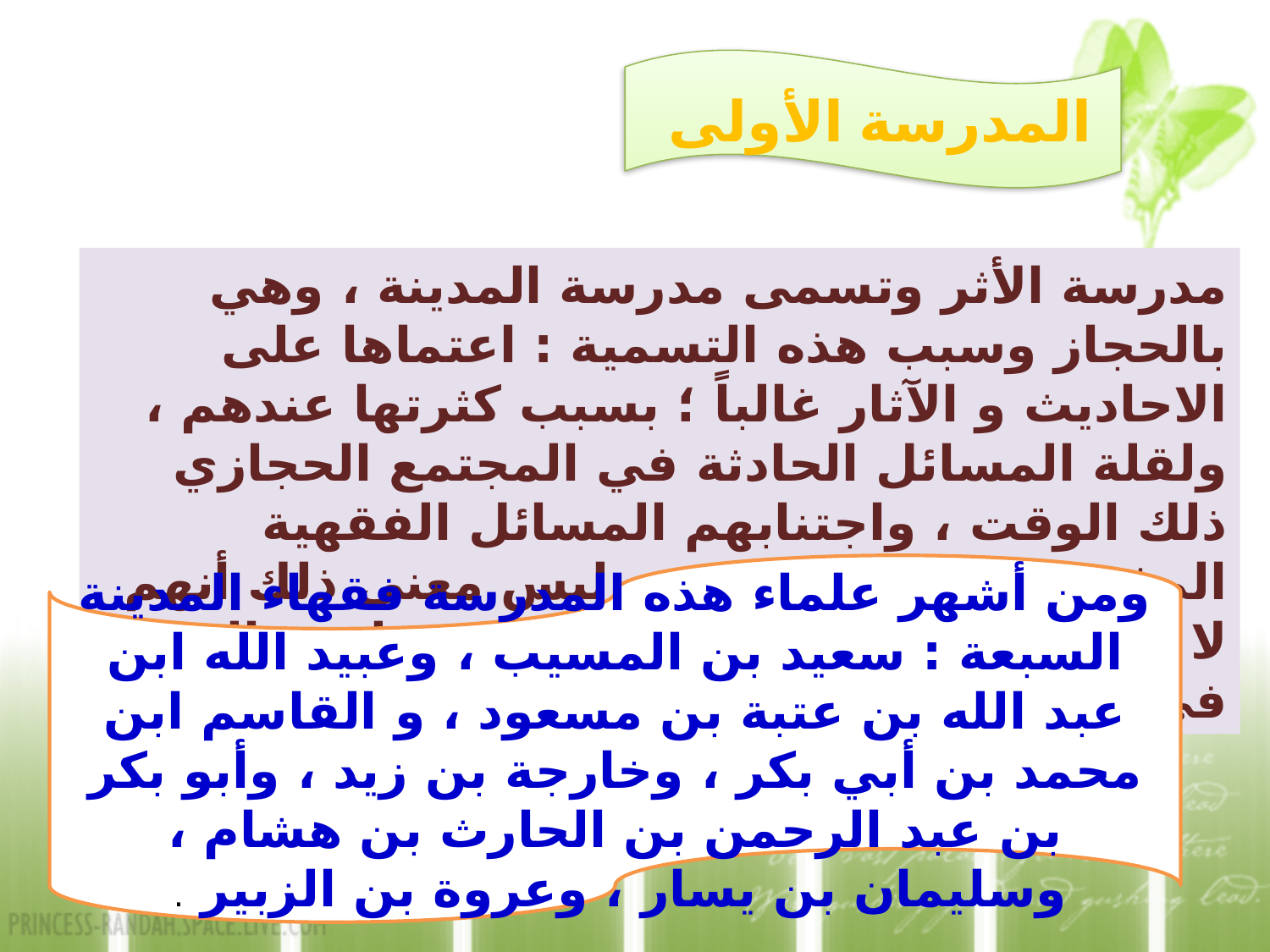

المدرسة الأولى
مدرسة الأثر وتسمى مدرسة المدينة ، وهي بالحجاز وسبب هذه التسمية : اعتماها على الاحاديث و الآثار غالباً ؛ بسبب كثرتها عندهم ، ولقلة المسائل الحادثة في المجتمع الحجازي ذلك الوقت ، واجتنابهم المسائل الفقهية المفروضة غير الواقعة ، وليس معنى ذلك أنهم لا بنظرون في الرأي ؛ ولكن غلب عليهم النظر في الآثار .
ومن أشهر علماء هذه المدرسة فقهاء المدينة السبعة : سعيد بن المسيب ، وعبيد الله ابن عبد الله بن عتبة بن مسعود ، و القاسم ابن محمد بن أبي بكر ، وخارجة بن زيد ، وأبو بكر بن عبد الرحمن بن الحارث بن هشام ، وسليمان بن يسار ، وعروة بن الزبير .